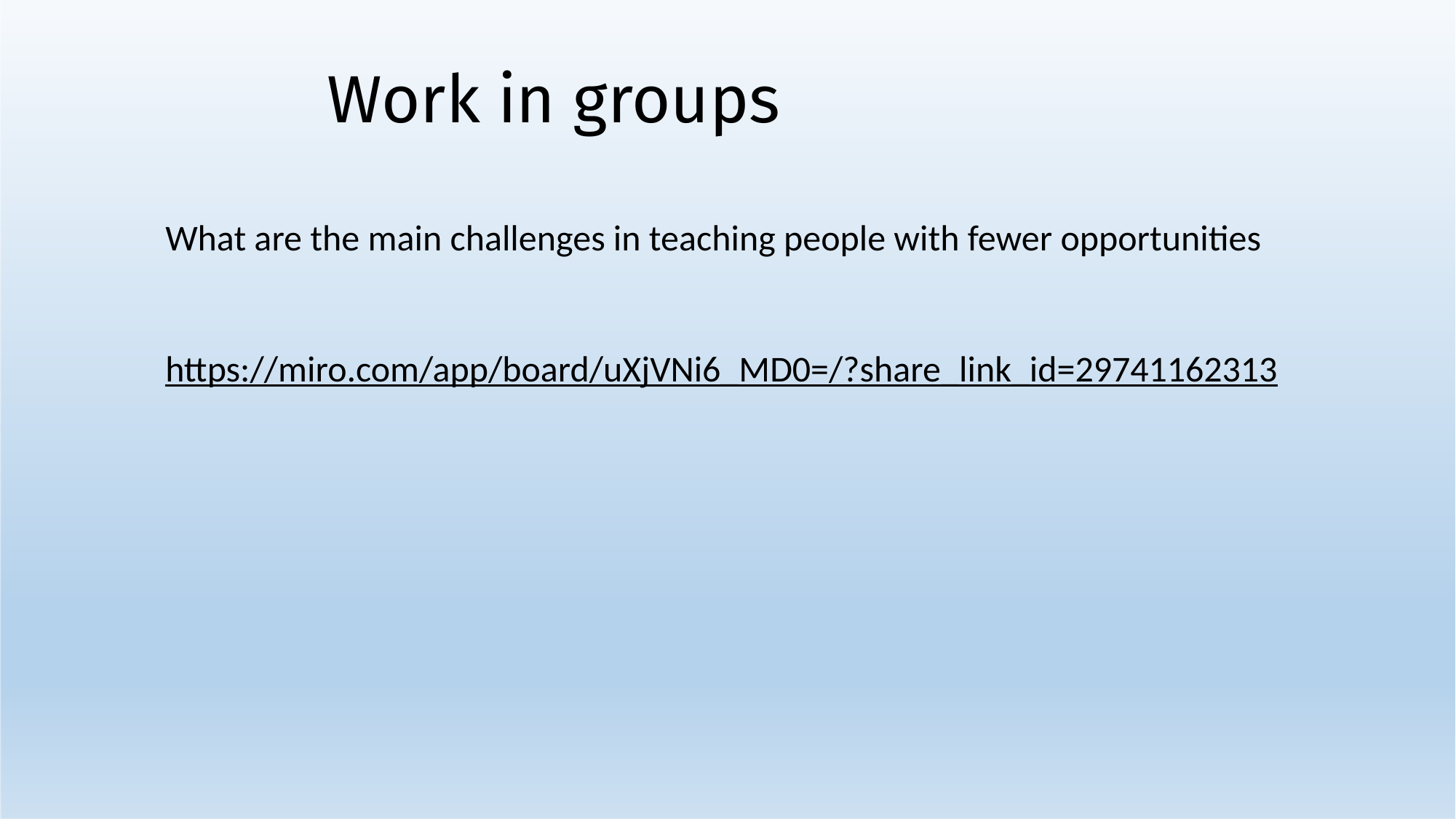

# Work in groups
What are the main challenges in teaching people with fewer opportunities

https://miro.com/app/board/uXjVNi6_MD0=/?share_link_id=29741162313